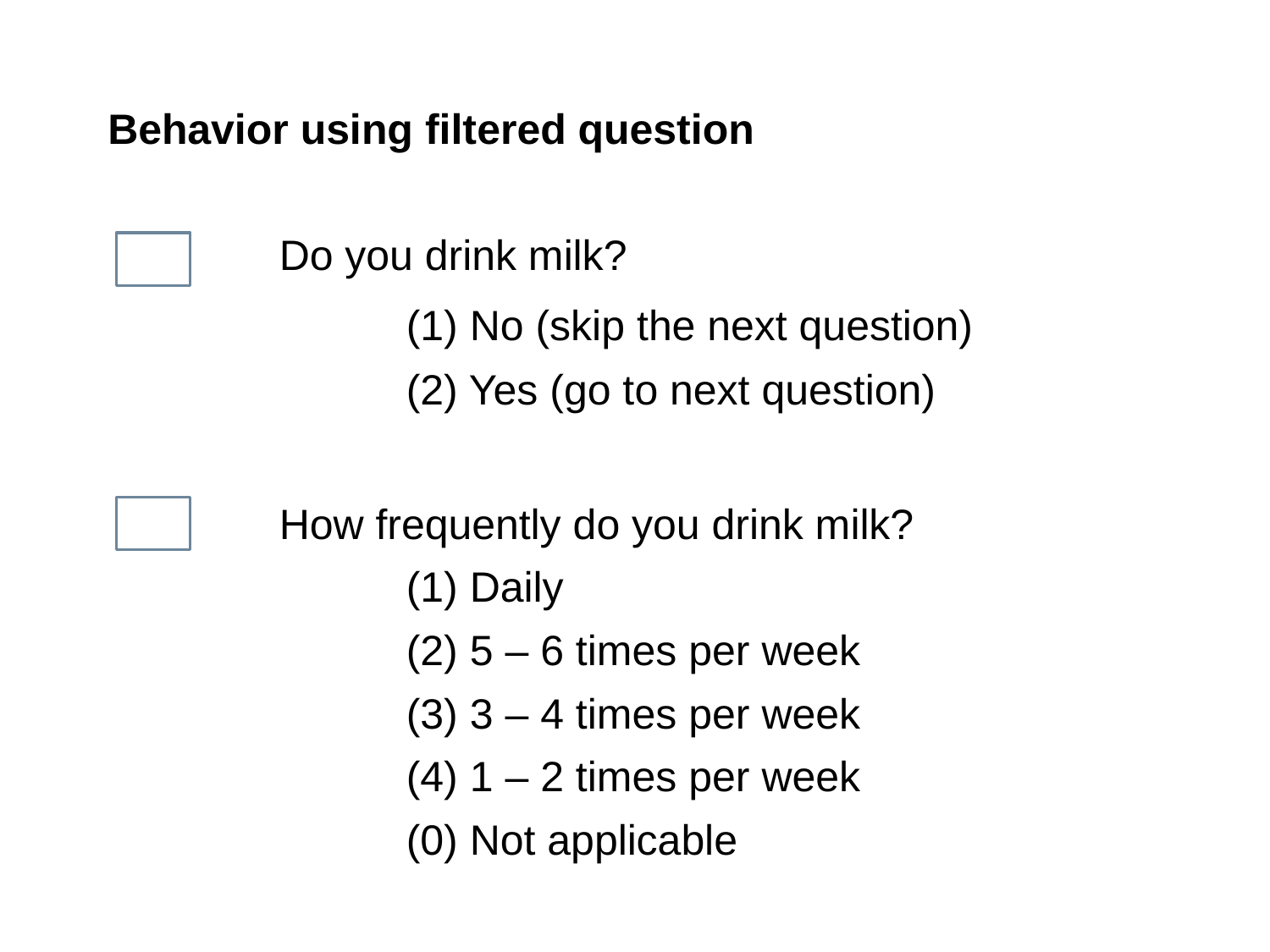

Behavior using filtered question

		Do you drink milk?
			(1) No (skip the next question)
			(2) Yes (go to next question)

		How frequently do you drink milk?
			(1) Daily
			(2) 5 – 6 times per week
			(3) 3 – 4 times per week
			(4) 1 – 2 times per week
			(0) Not applicable